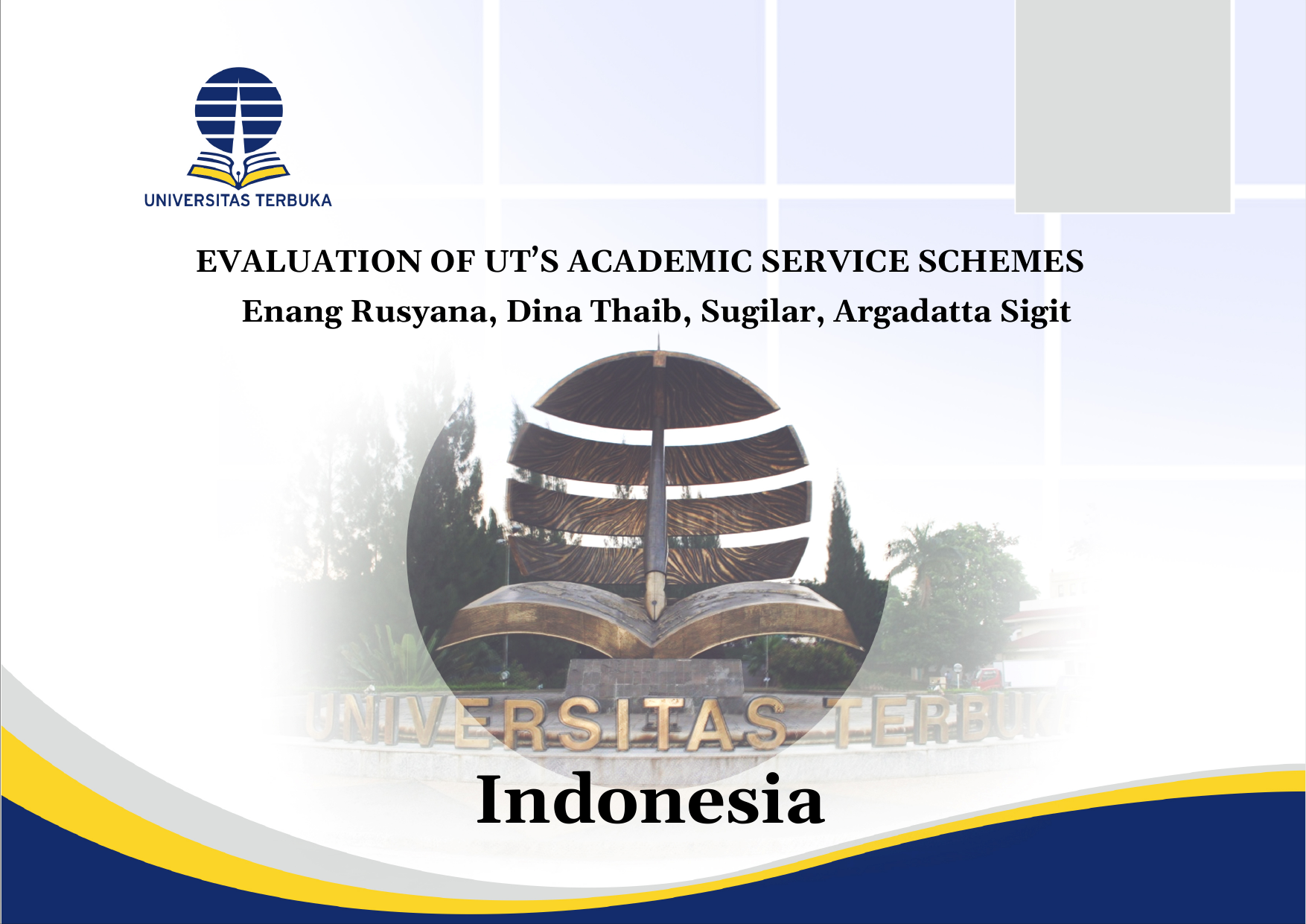

EVALUATION OF UT’S ACADEMIC SERVICE SCHEMES
Enang Rusyana, Dina Thaib, Sugilar, Argadatta Sigit
Indonesia